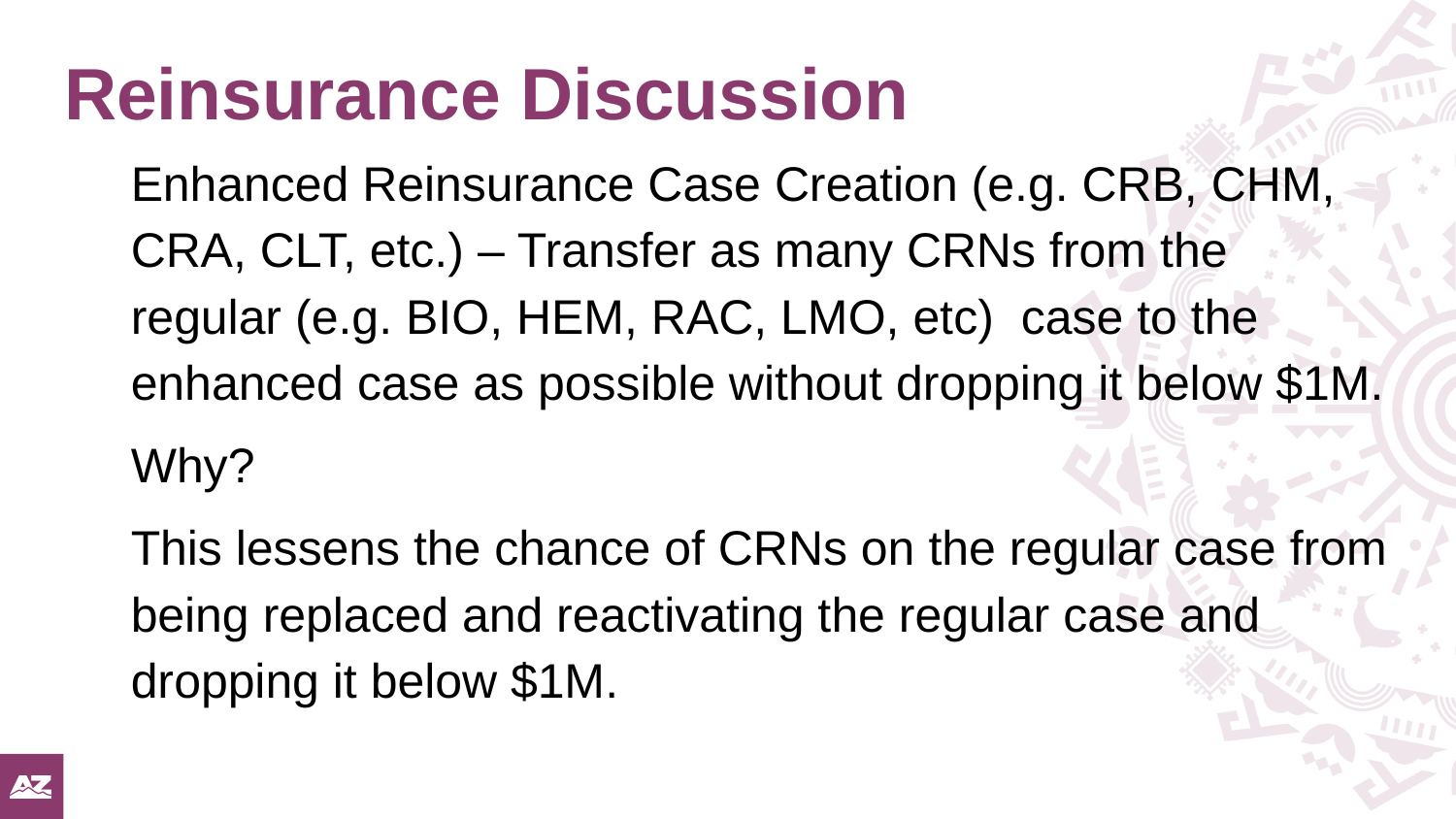

# Reinsurance Discussion

Enhanced Reinsurance Case Creation (e.g. CRB, CHM, CRA, CLT, etc.) – Transfer as many CRNs from the regular (e.g. BIO, HEM, RAC, LMO, etc)  case to the enhanced case as possible without dropping it below $1M.
Why?
This lessens the chance of CRNs on the regular case from being replaced and reactivating the regular case and dropping it below $1M.